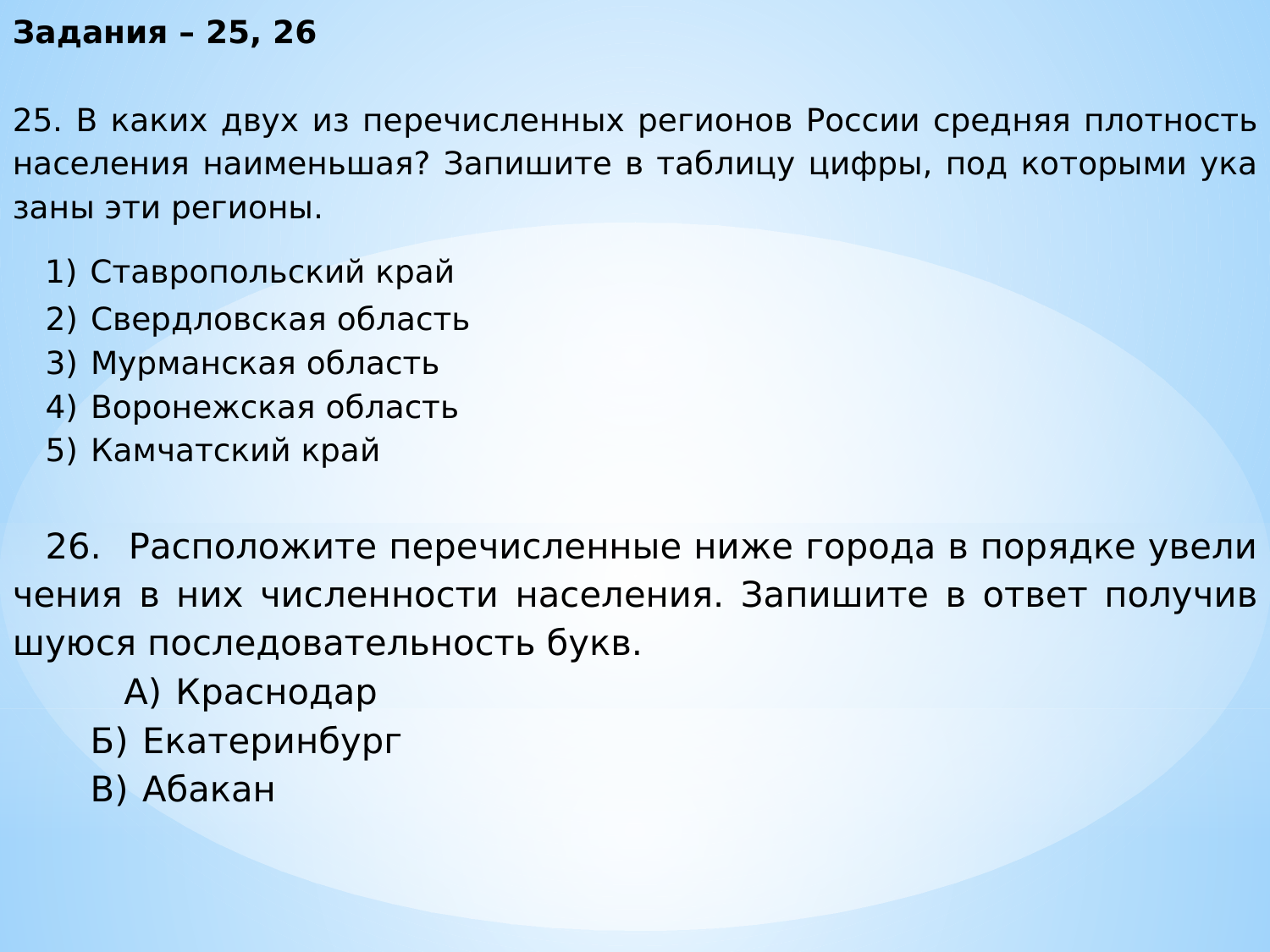

Задания – 25, 26

25. В каких двух из пе­ре­чис­лен­ных ре­ги­о­нов Рос­сии сред­няя плот­ность на­се­ле­ния наи­мень­шая? За­пи­ши­те в таб­ли­цу цифры, под ко­то­ры­ми ука­за­ны эти ре­ги­о­ны.
   1)  Став­ро­поль­ский край
2)  Сверд­лов­ская об­ласть
3)  Мур­ман­ская об­ласть
4)  Во­ро­неж­ская об­ласть
5)  Кам­чат­ский край

26.   Рас­по­ло­жи­те пе­ре­чис­лен­ные ниже го­ро­да в по­ряд­ке уве­ли­че­ния в них чис­лен­но­сти на­се­ле­ния. За­пи­ши­те в ответ по­лу­чив­шу­ю­ся по­сле­до­ва­тель­ность букв.
       А)  Крас­но­дар
    Б)  Ека­те­рин­бург
    В)  Аба­кан